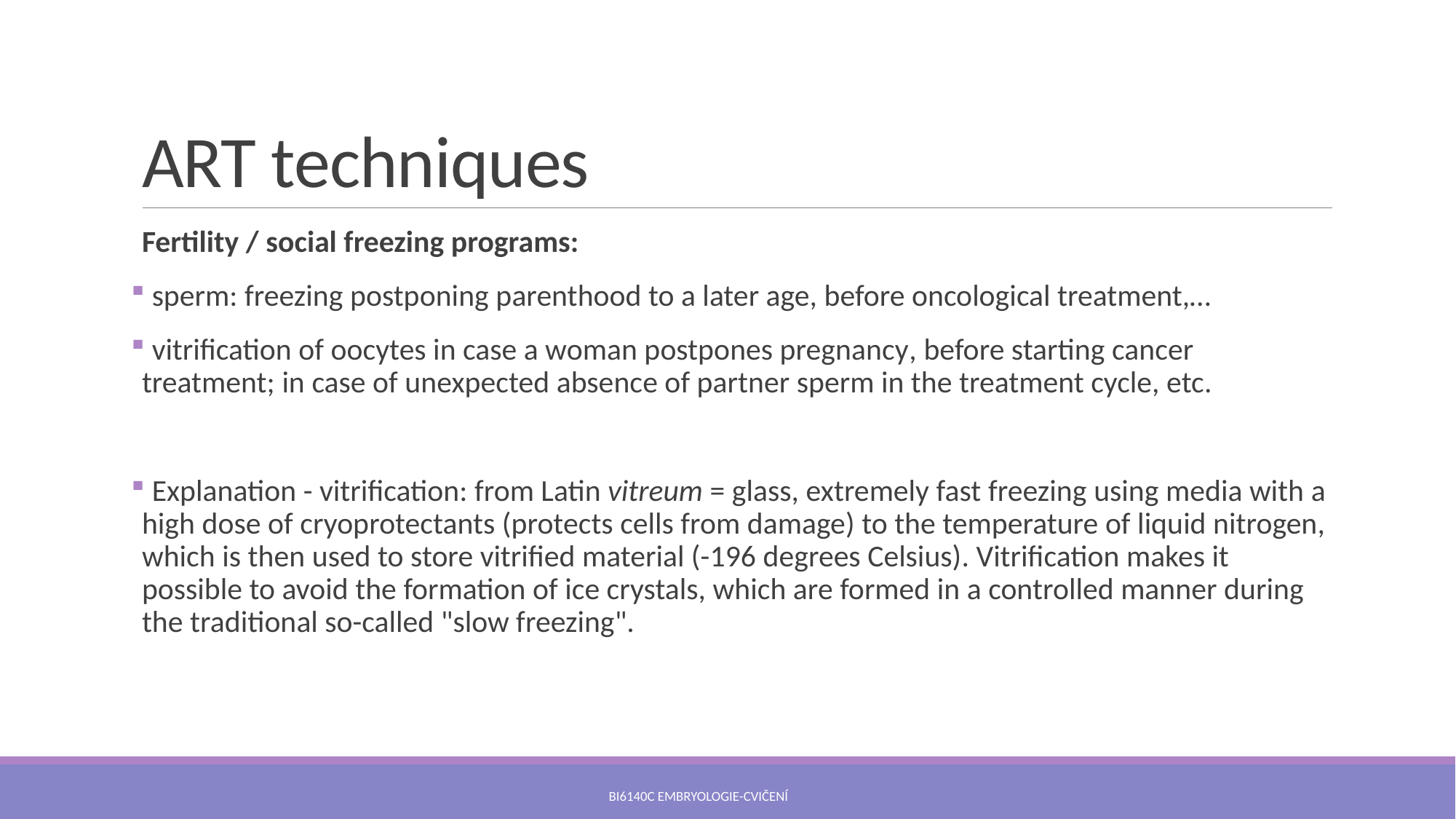

# ART techniques
Fertility / social freezing programs:
 sperm: freezing postponing parenthood to a later age, before oncological treatment,…
 vitrification of oocytes in case a woman postpones pregnancy, before starting cancer treatment; in case of unexpected absence of partner sperm in the treatment cycle, etc.

 Explanation - vitrification: from Latin vitreum = glass, extremely fast freezing using media with a high dose of cryoprotectants (protects cells from damage) to the temperature of liquid nitrogen, which is then used to store vitrified material (-196 degrees Celsius). Vitrification makes it possible to avoid the formation of ice crystals, which are formed in a controlled manner during the traditional so-called "slow freezing".
Bi6140c Embryologie-cvičení